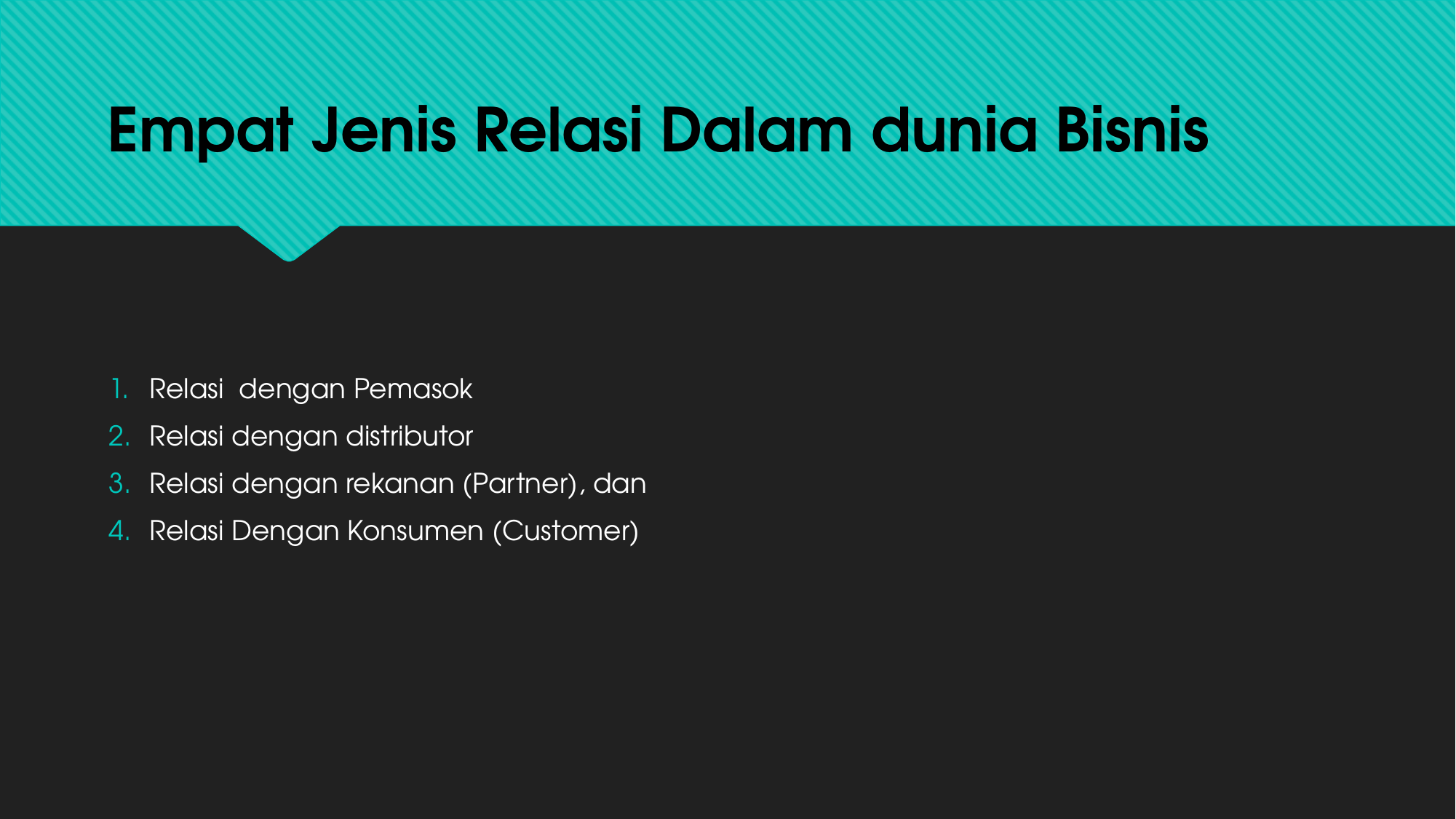

# Empat Jenis Relasi Dalam dunia Bisnis
Relasi  dengan Pemasok
Relasi dengan distributor
Relasi dengan rekanan (Partner), dan
Relasi Dengan Konsumen (Customer)